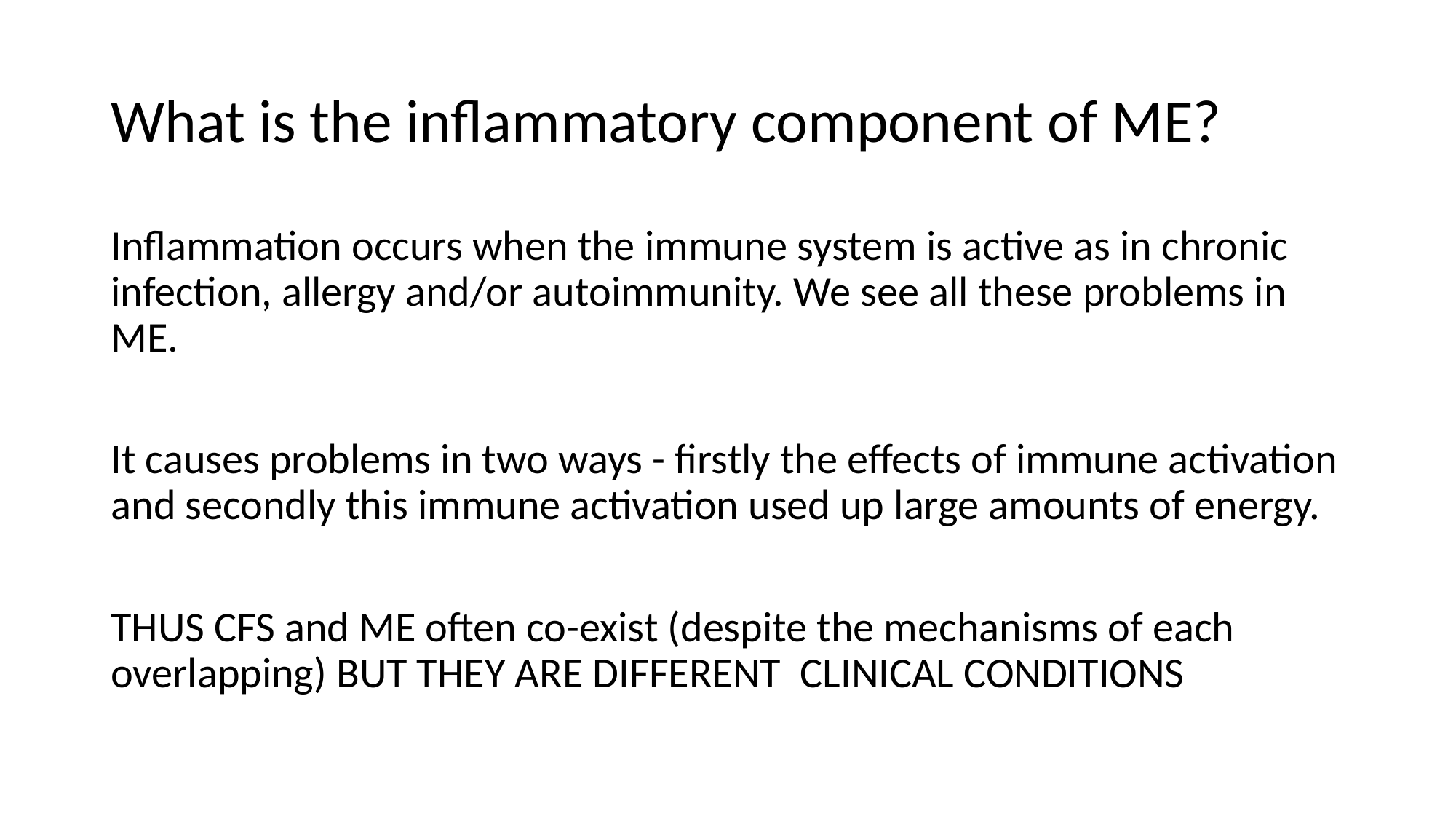

# What is the inflammatory component of ME?
Inflammation occurs when the immune system is active as in chronic infection, allergy and/or autoimmunity. We see all these problems in ME.

It causes problems in two ways - firstly the effects of immune activation and secondly this immune activation used up large amounts of energy.

THUS CFS and ME often co-exist (despite the mechanisms of each overlapping) BUT THEY ARE DIFFERENT  CLINICAL CONDITIONS